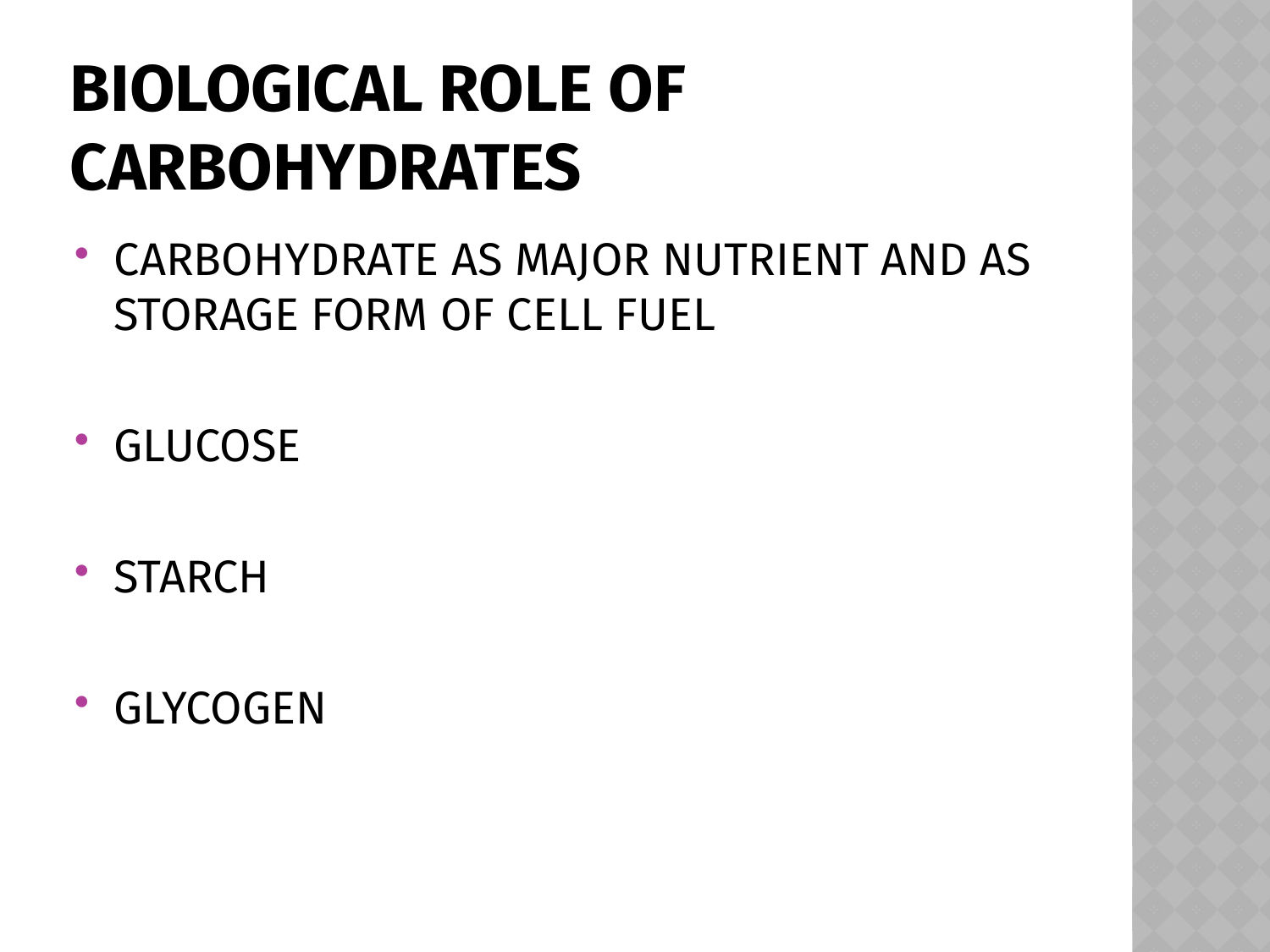

# BIOLOGICAL ROLE OF CARBOHYDRATES
CARBOHYDRATE AS MAJOR NUTRIENT AND AS STORAGE FORM OF CELL FUEL

GLUCOSE

STARCH

GLYCOGEN